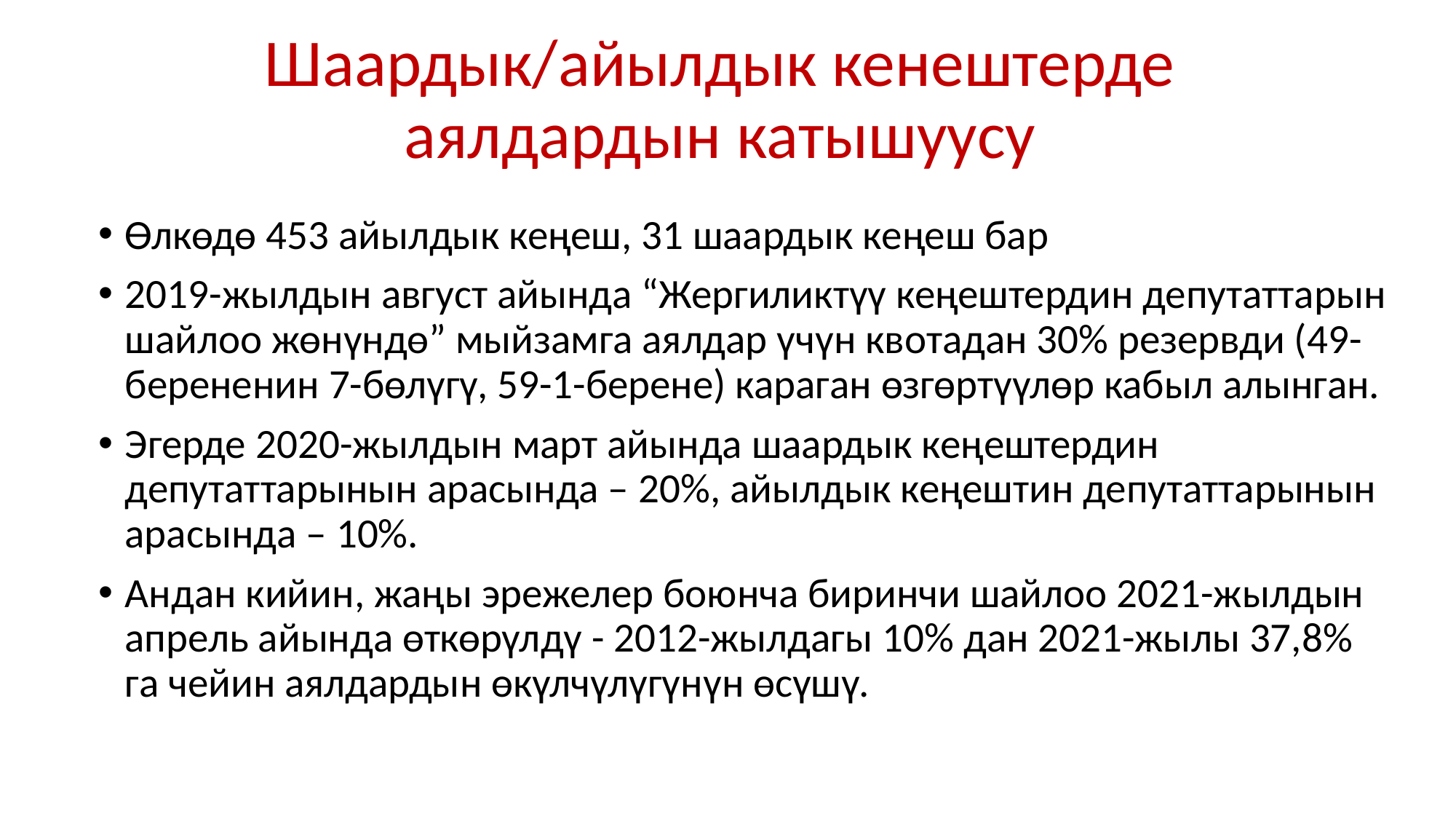

# Шаардык/айылдык кенештерде аялдардын катышуусу
Өлкөдө 453 айылдык кеңеш, 31 шаардык кеңеш бар
2019-жылдын август айында “Жергиликтүү кеңештердин депутаттарын шайлоо жөнүндө” мыйзамга аялдар үчүн квотадан 30% резервди (49-берененин 7-бөлүгү, 59-1-берене) караган өзгөртүүлөр кабыл алынган.
Эгерде 2020-жылдын март айында шаардык кеңештердин депутаттарынын арасында – 20%, айылдык кеңештин депутаттарынын арасында – 10%.
Андан кийин, жаңы эрежелер боюнча биринчи шайлоо 2021-жылдын апрель айында өткөрүлдү - 2012-жылдагы 10% дан 2021-жылы 37,8% га чейин аялдардын өкүлчүлүгүнүн өсүшү.